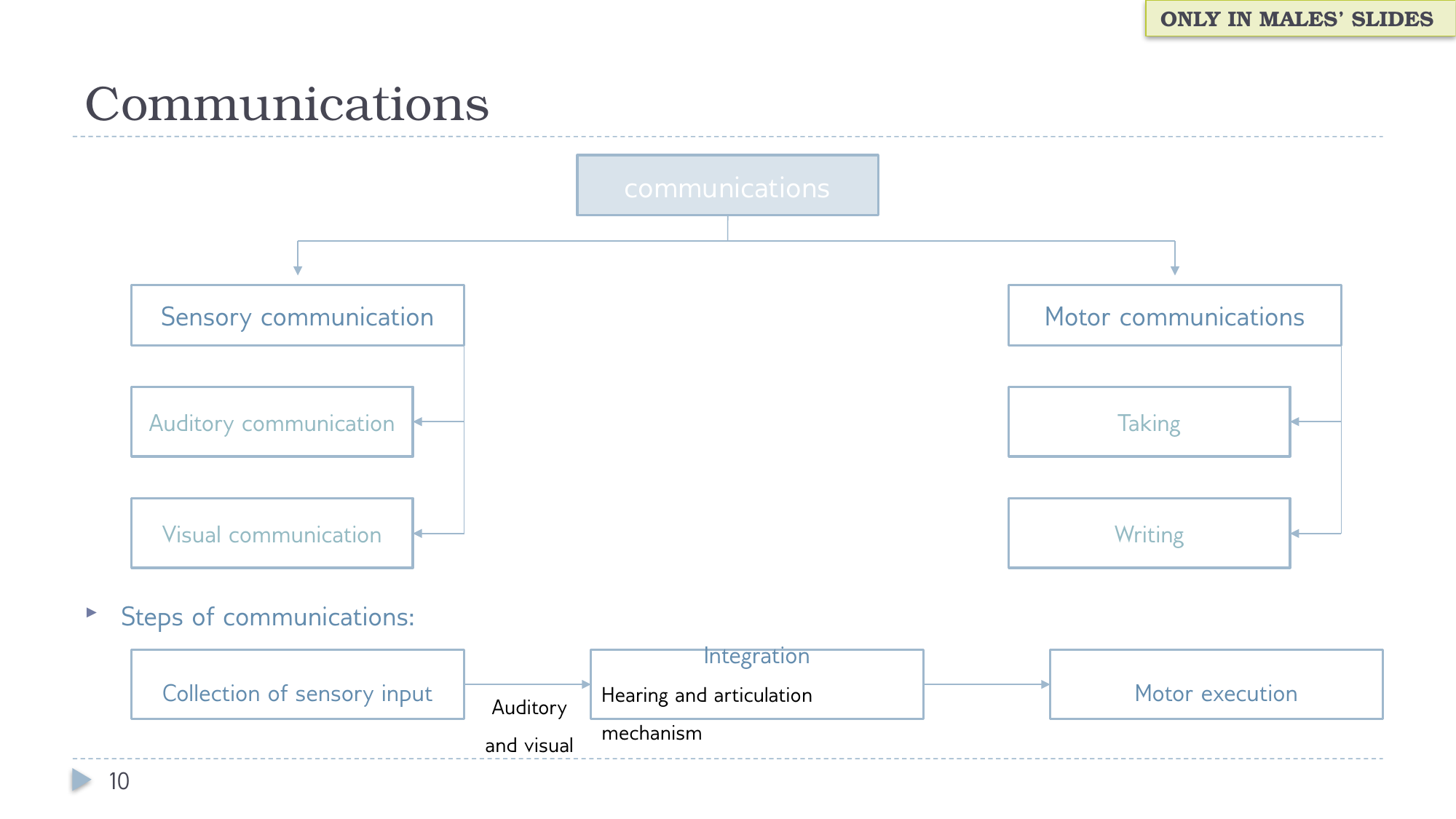

ONLY IN MALES’ SLIDES
# Communications

communications
Sensory communication
Motor communications
Auditory communication
Taking
Visual communication
Writing
Steps of communications:

Collection of sensory input
Integration
Hearing and articulation mechanism
 Motor execution
Auditory and visual
10